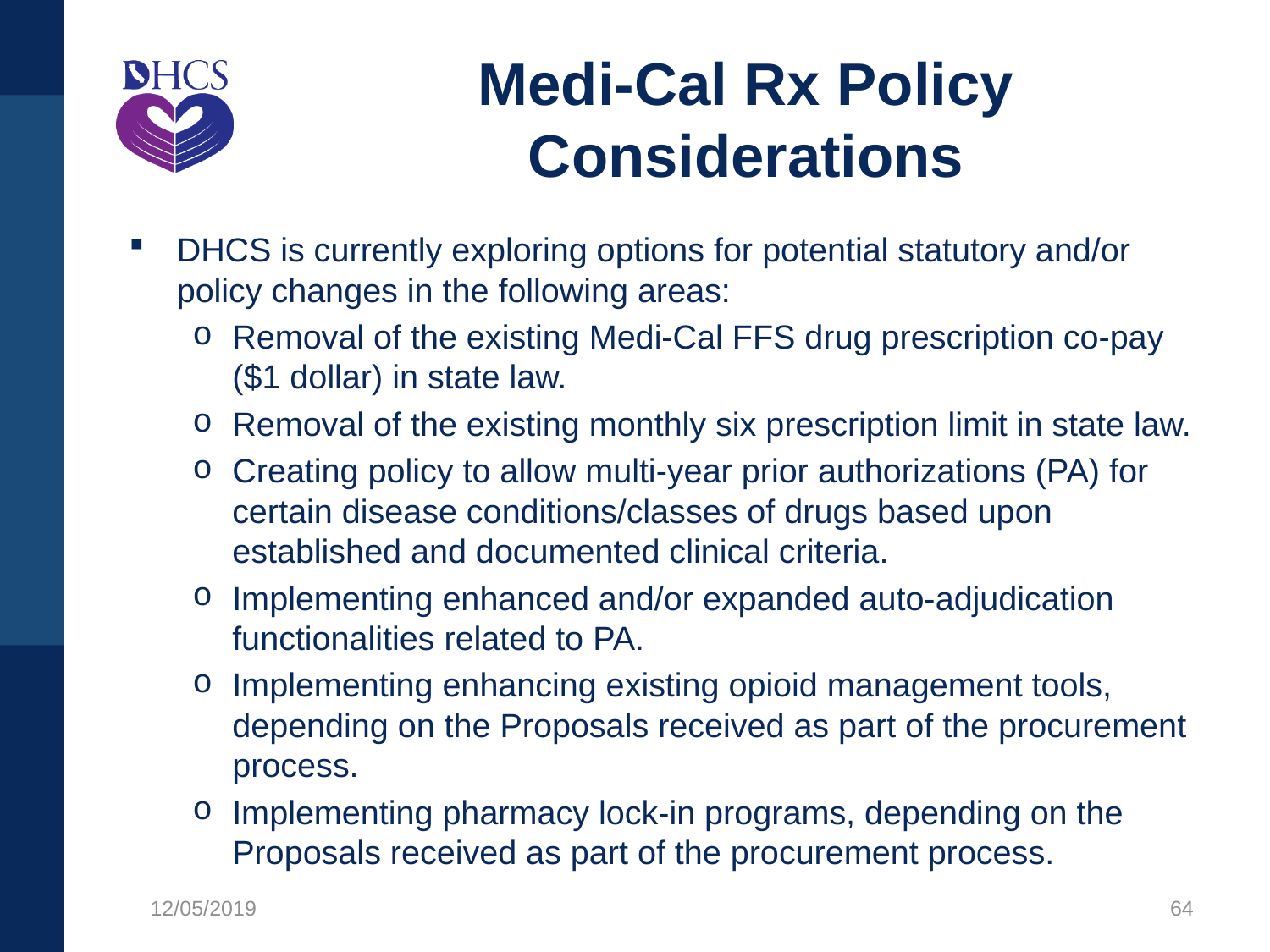

# Medi-Cal Rx Policy Considerations
DHCS is currently exploring options for potential statutory and/or policy changes in the following areas:
Removal of the existing Medi-Cal FFS drug prescription co-pay ($1 dollar) in state law.
Removal of the existing monthly six prescription limit in state law.
Creating policy to allow multi-year prior authorizations (PA) for certain disease conditions/classes of drugs based upon established and documented clinical criteria.
Implementing enhanced and/or expanded auto-adjudication functionalities related to PA.
Implementing enhancing existing opioid management tools, depending on the Proposals received as part of the procurement process.
Implementing pharmacy lock-in programs, depending on the Proposals received as part of the procurement process.
12/05/2019
64